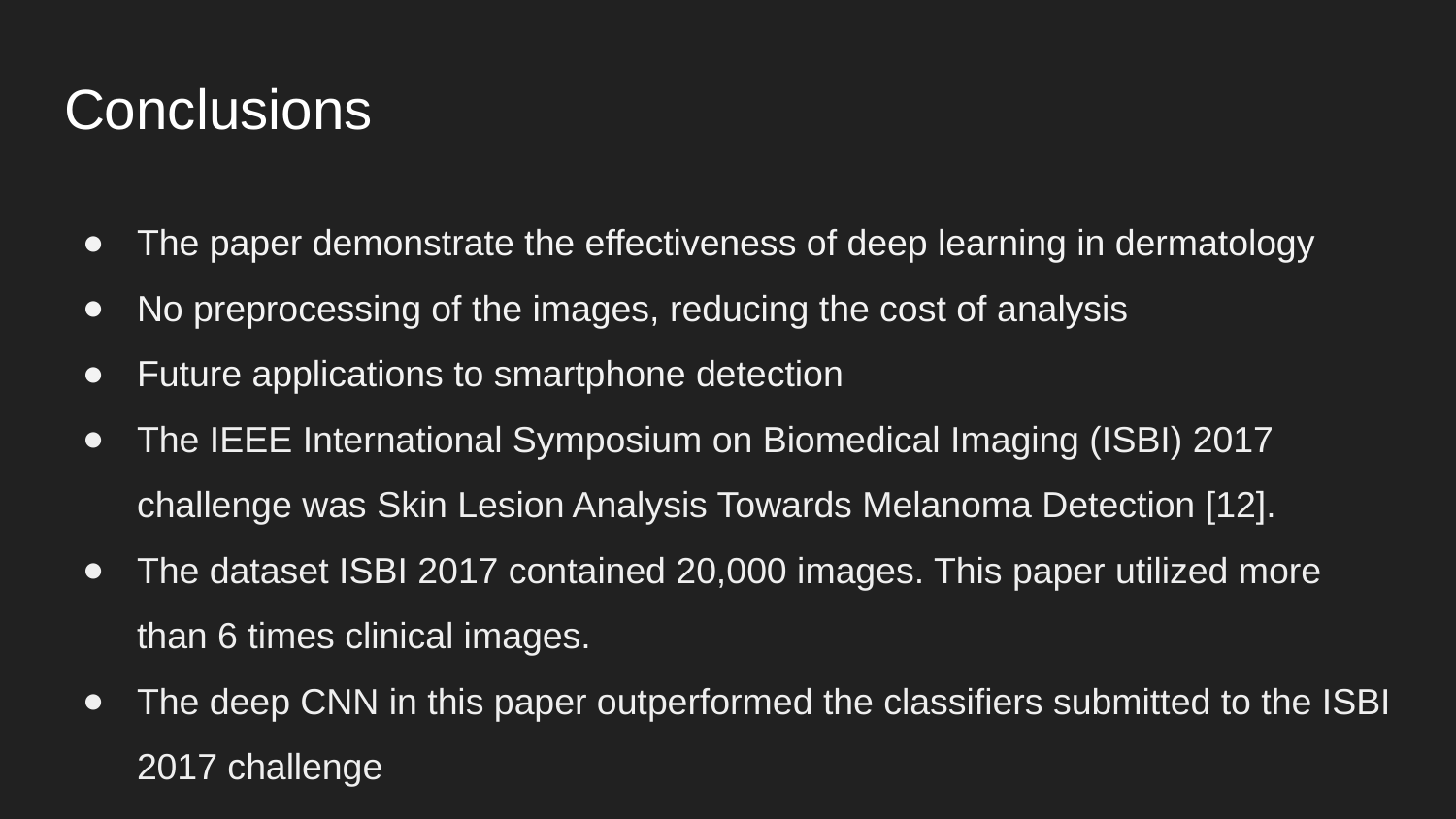

# Conclusions
The paper demonstrate the effectiveness of deep learning in dermatology
No preprocessing of the images, reducing the cost of analysis
Future applications to smartphone detection
The IEEE International Symposium on Biomedical Imaging (ISBI) 2017 challenge was Skin Lesion Analysis Towards Melanoma Detection [12].
The dataset ISBI 2017 contained 20,000 images. This paper utilized more than 6 times clinical images.
The deep CNN in this paper outperformed the classifiers submitted to the ISBI 2017 challenge